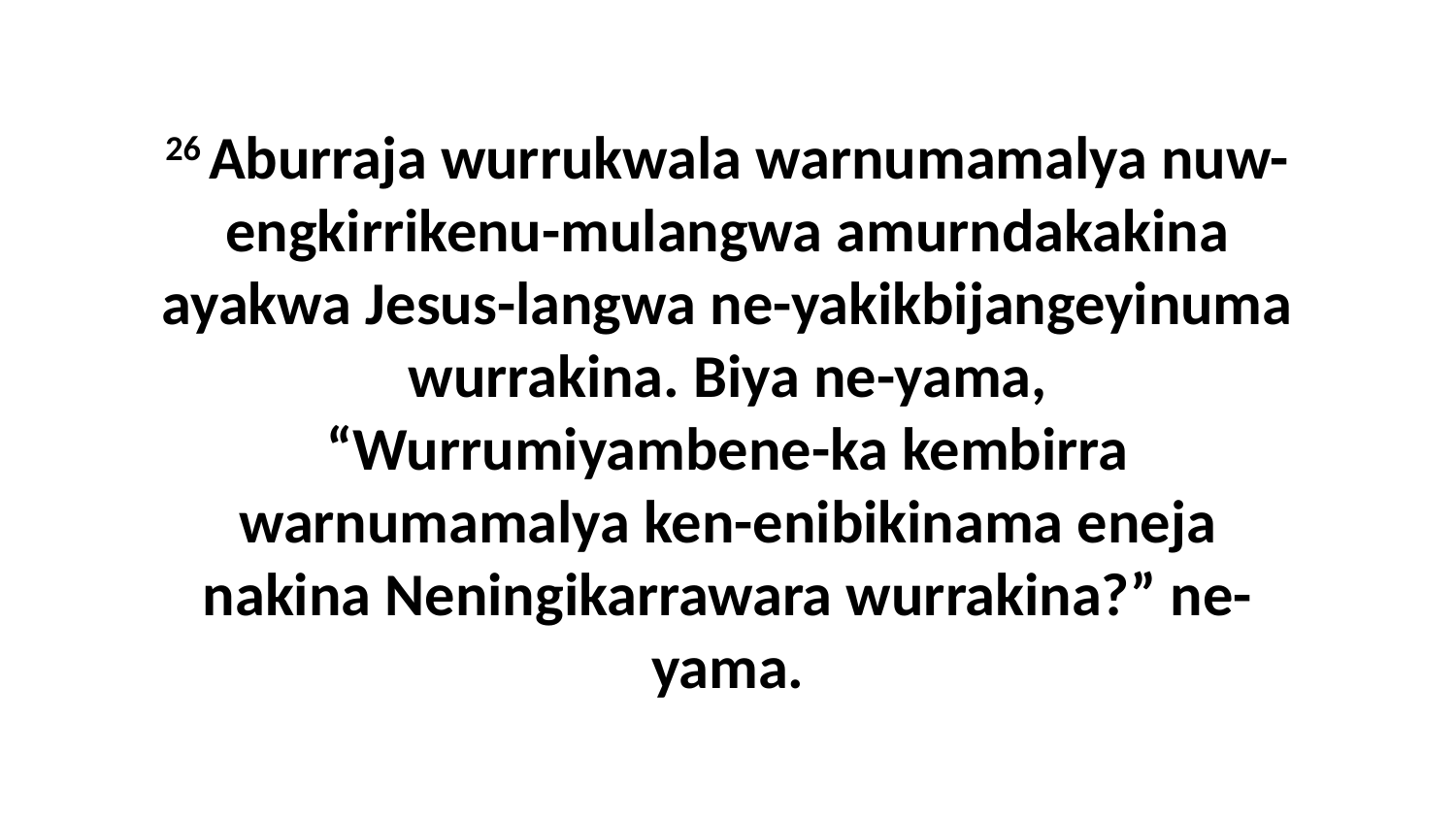

26 Aburraja wurrukwala warnumamalya nuw-engkirrikenu-mulangwa amurndakakina ayakwa Jesus-langwa ne-yakikbijangeyinuma wurrakina. Biya ne-yama, “Wurrumiyambene-ka kembirra warnumamalya ken-enibikinama eneja nakina Neningikarrawara wurrakina?” ne-yama.